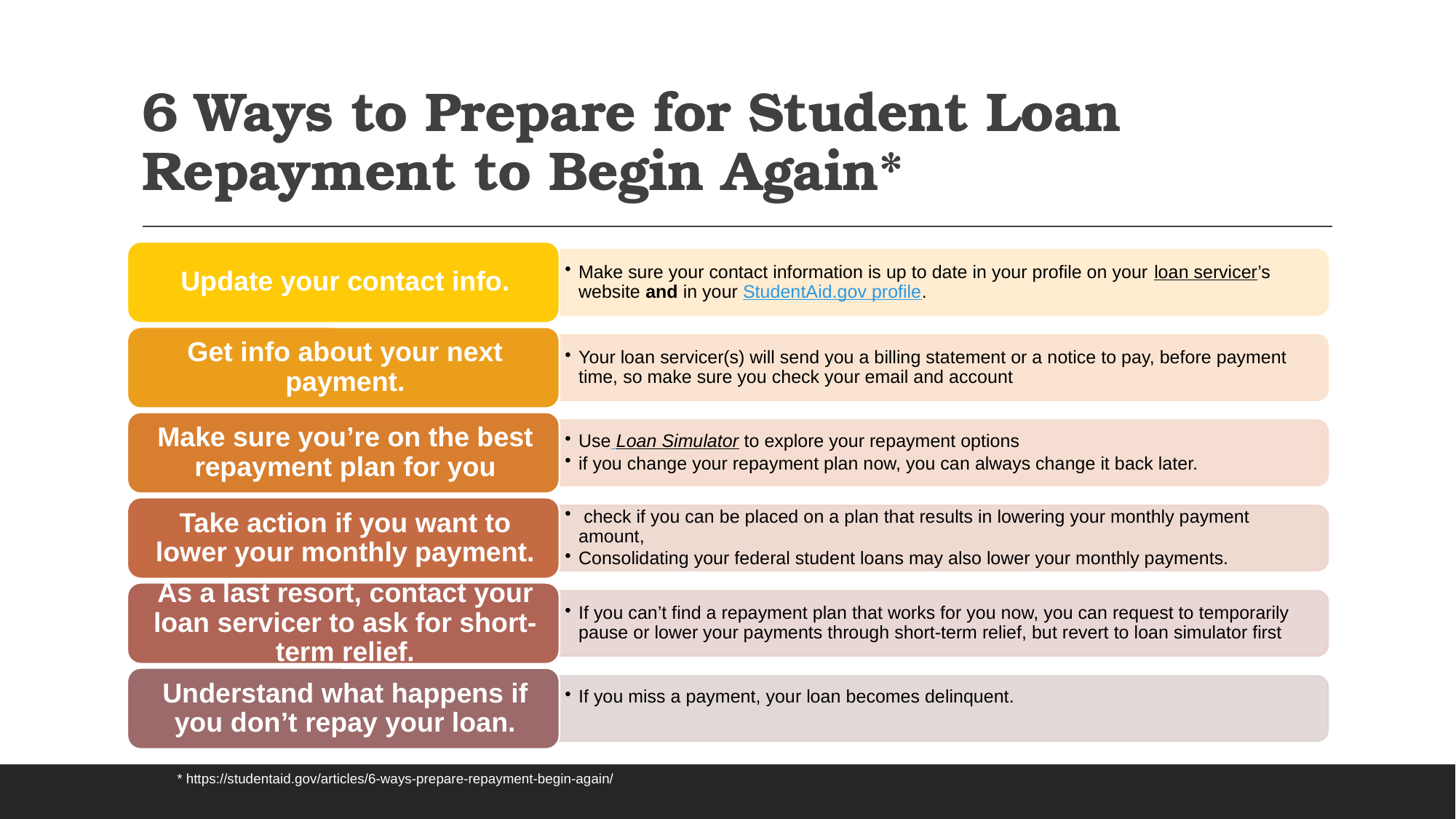

# 6 Ways to Prepare for Student Loan Repayment to Begin Again*
Make sure your contact information is up to date in your profile on your loan servicer’s website and in your StudentAid.gov profile.
Update your contact info.
Your loan servicer(s) will send you a billing statement or a notice to pay, before payment time, so make sure you check your email and account
Get info about your next payment.
Use Loan Simulator to explore your repayment options
if you change your repayment plan now, you can always change it back later.
Make sure you’re on the best repayment plan for you
 check if you can be placed on a plan that results in lowering your monthly payment amount,
Consolidating your federal student loans may also lower your monthly payments.
Take action if you want to lower your monthly payment.
If you can’t find a repayment plan that works for you now, you can request to temporarily pause or lower your payments through short-term relief, but revert to loan simulator first
As a last resort, contact your loan servicer to ask for short-term relief.
If you miss a payment, your loan becomes delinquent.

Understand what happens if you don’t repay your loan.
* https://studentaid.gov/articles/6-ways-prepare-repayment-begin-again/